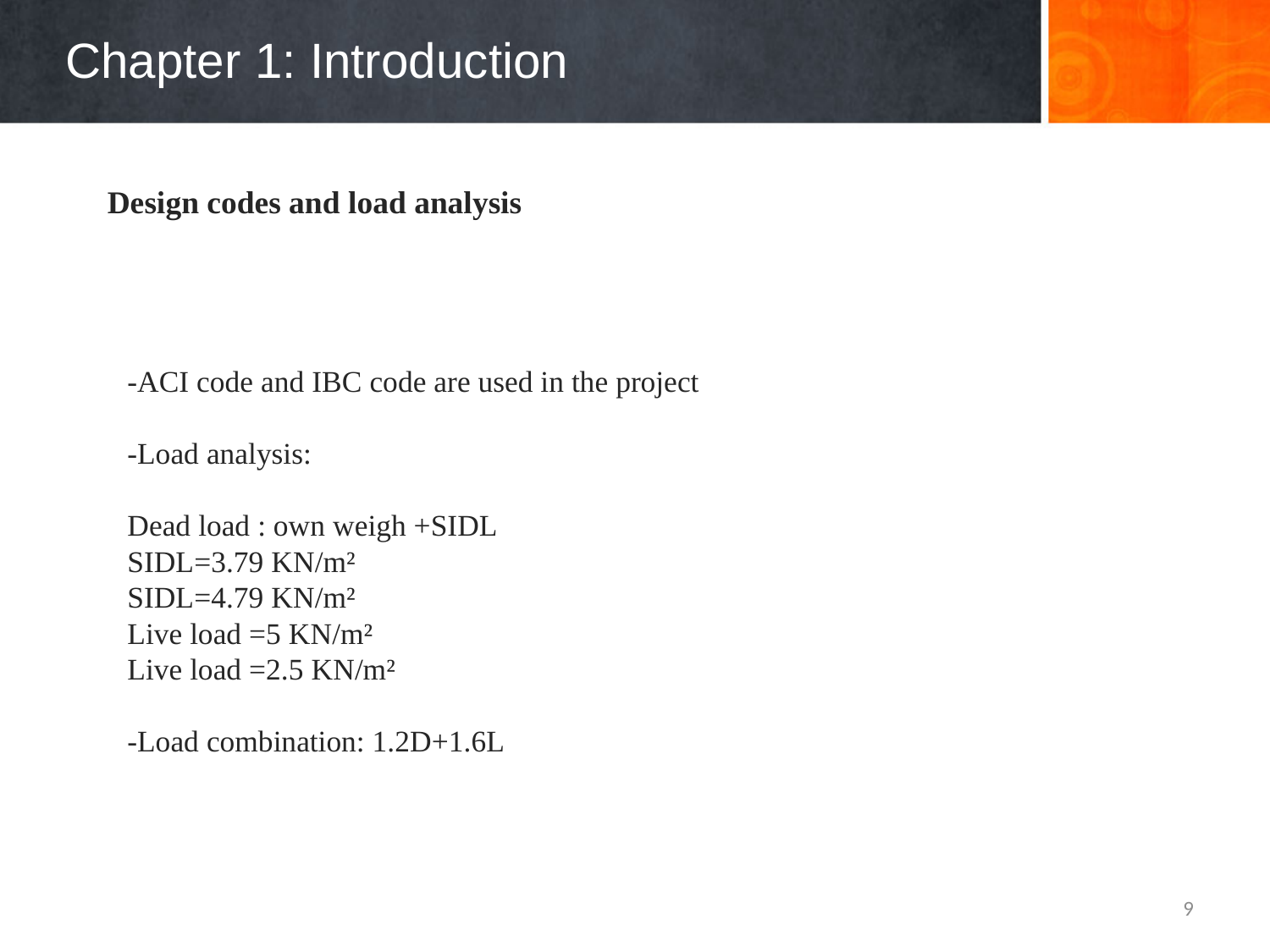

# Chapter 1: Introduction
Design codes and load analysis
-ACI code and IBC code are used in the project

-Load analysis:

Dead load : own weigh +SIDL
SIDL=3.79 KN/m²
SIDL=4.79 KN/m²
Live load =5 KN/m²
Live load =2.5 KN/m²

-Load combination: 1.2D+1.6L
9